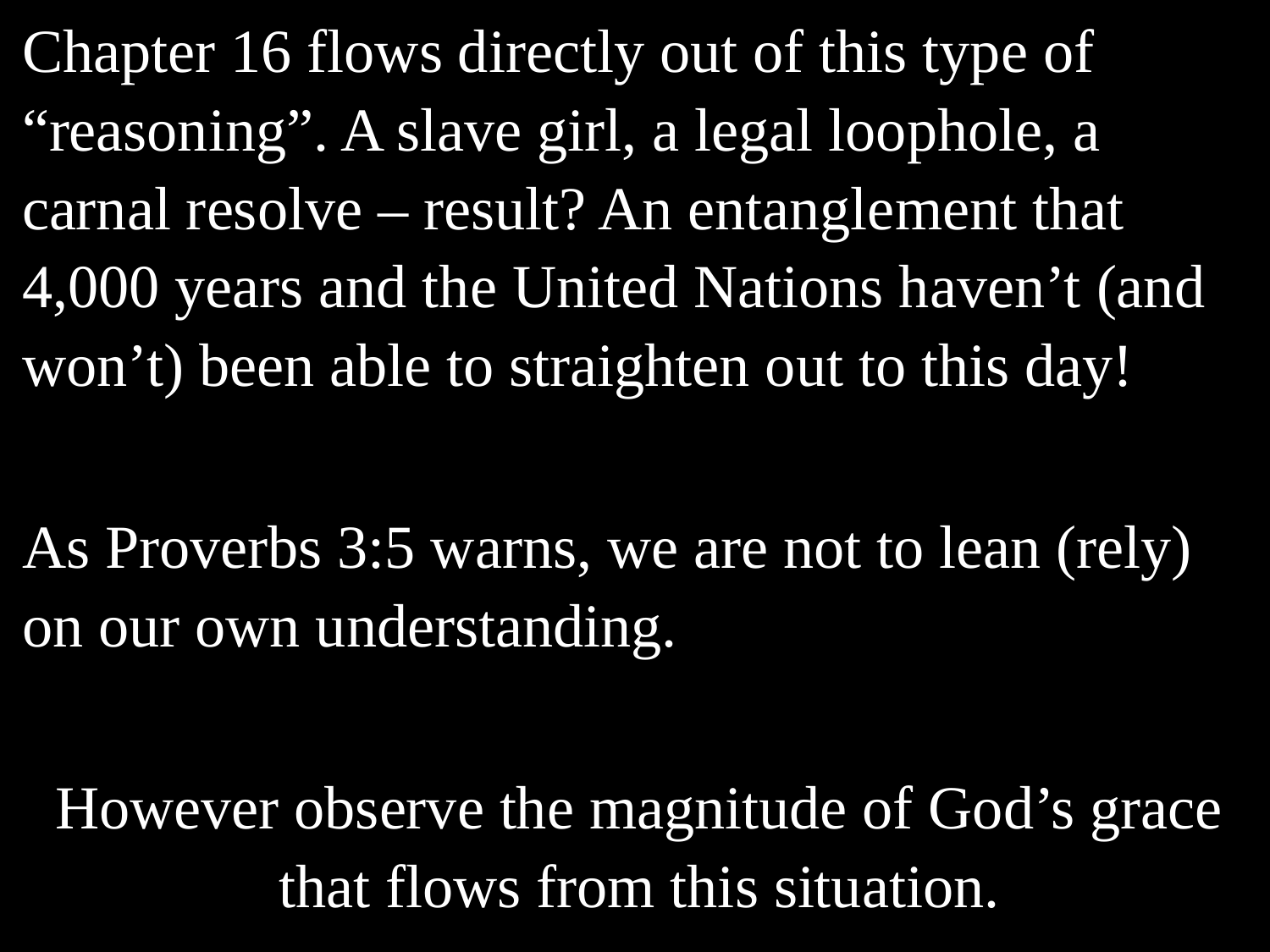

Chapter 16 flows directly out of this type of “reasoning”. A slave girl, a legal loophole, a carnal resolve – result? An entanglement that 4,000 years and the United Nations haven’t (and won’t) been able to straighten out to this day!

As Proverbs 3:5 warns, we are not to lean (rely) on our own understanding.

However observe the magnitude of God’s grace that flows from this situation.